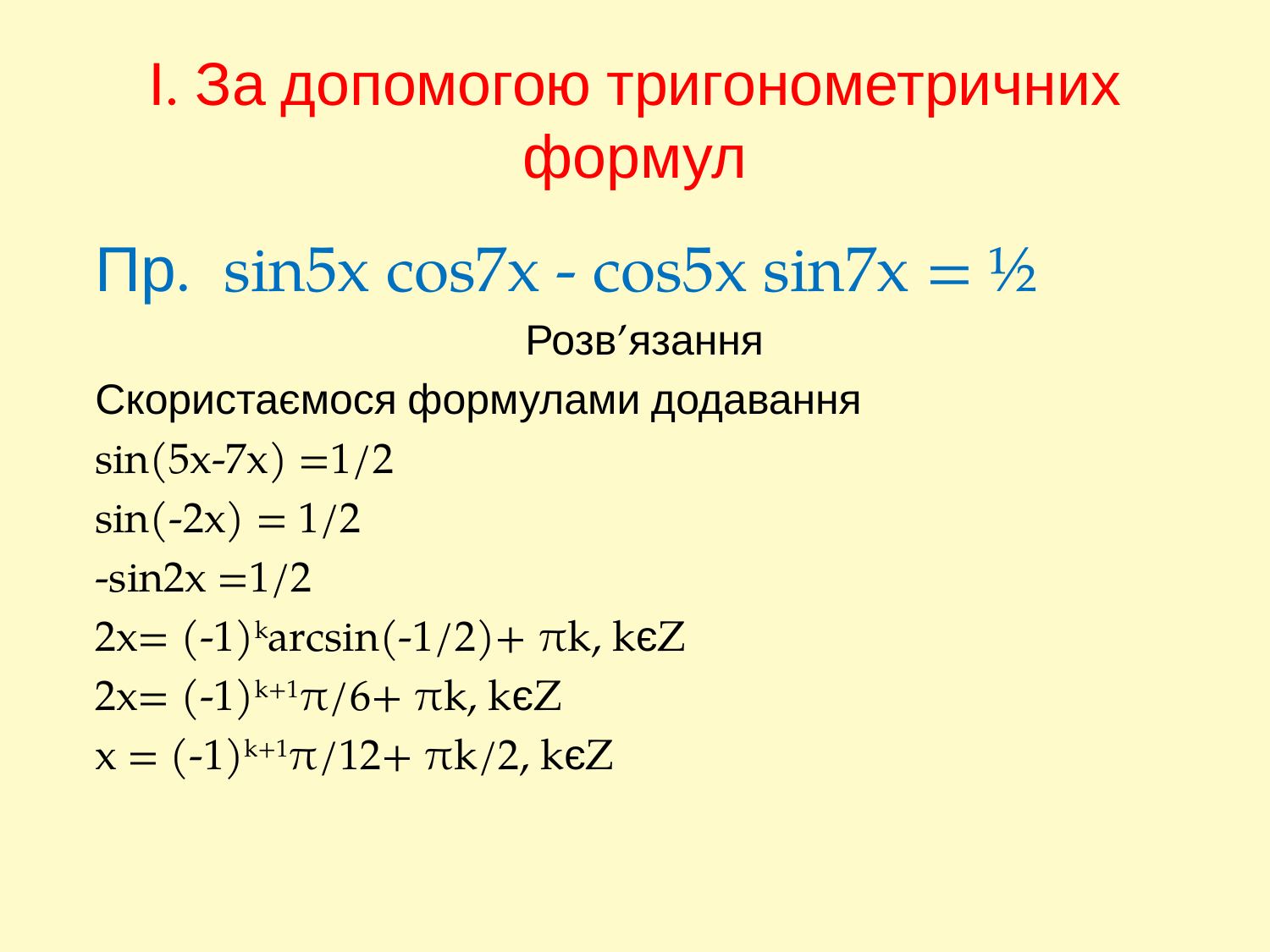

# І. За допомогою тригонометричних формул
Пр.  sin5x cos7x - cos5x sin7x = ½
Розв’язання
Скористаємося формулами додавання
sin(5x-7x) =1/2
sin(-2x) = 1/2
-sin2x =1/2
2x= (-1)karcsin(-1/2)+ πk, kєZ
2x= (-1)k+1π/6+ πk, kєZ
x = (-1)k+1π/12+ πk/2, kєZ